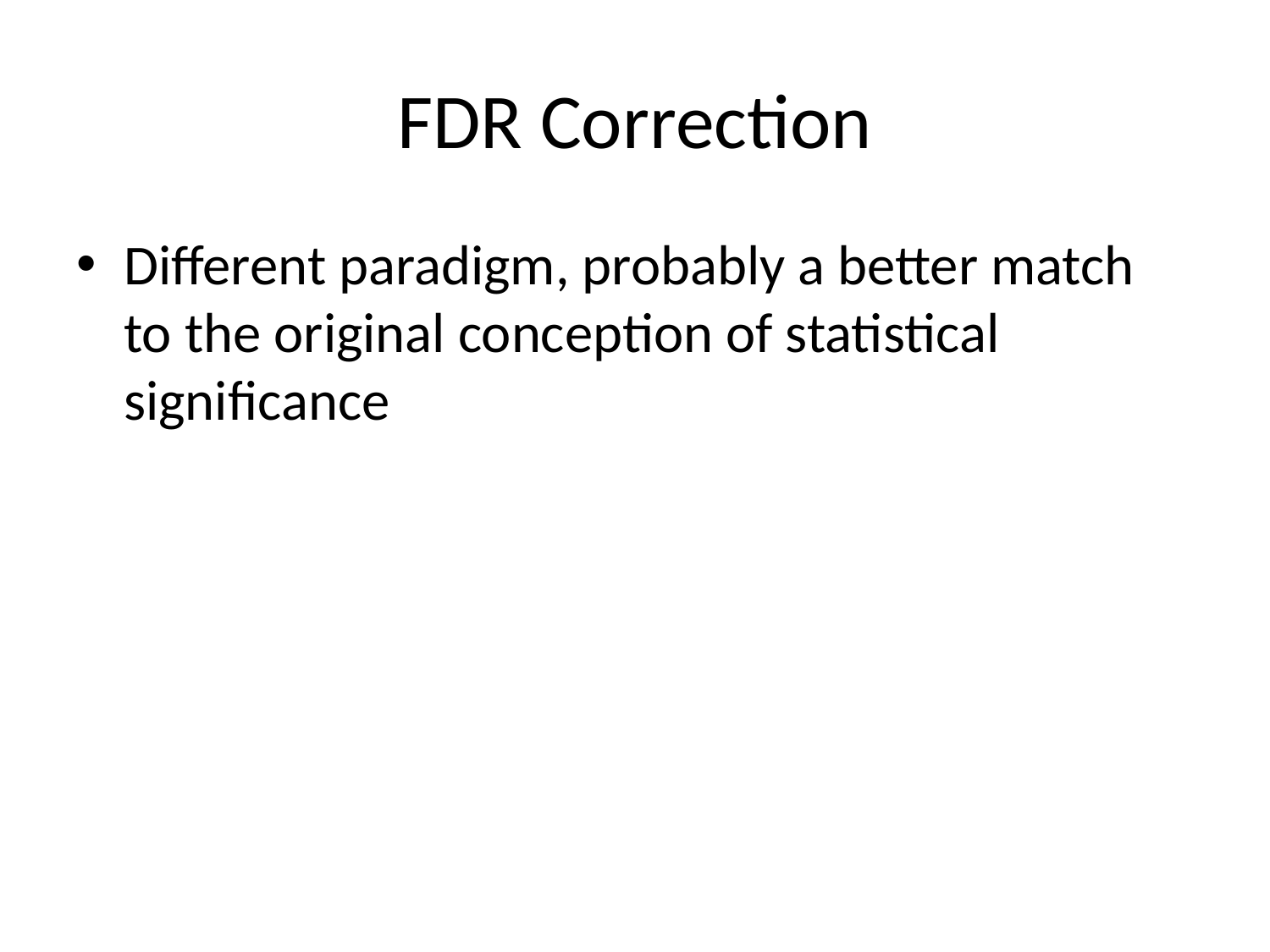

# FDR Correction
Different paradigm, probably a better match to the original conception of statistical significance